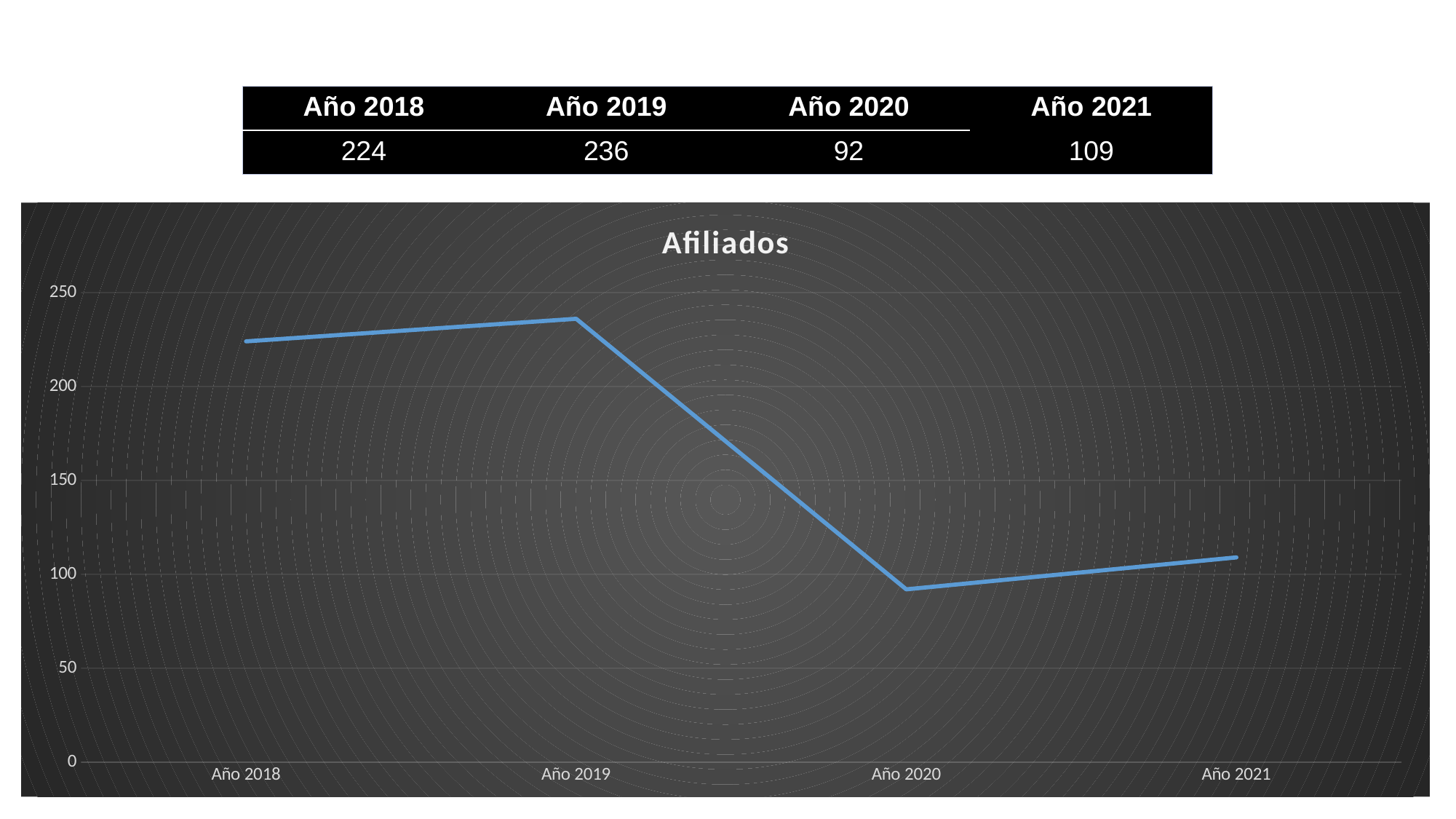

| Año 2018 | Año 2019 | Año 2020 | Año 2021 |
| --- | --- | --- | --- |
| 224 | 236 | 92 | 109 |

### Chart: Afiliados

| Category |  |
|---|---|
| Año 2018 | 224.0 |
| Año 2019 | 236.0 |
| Año 2020 | 92.0 |
| Año 2021 | 109.0 |